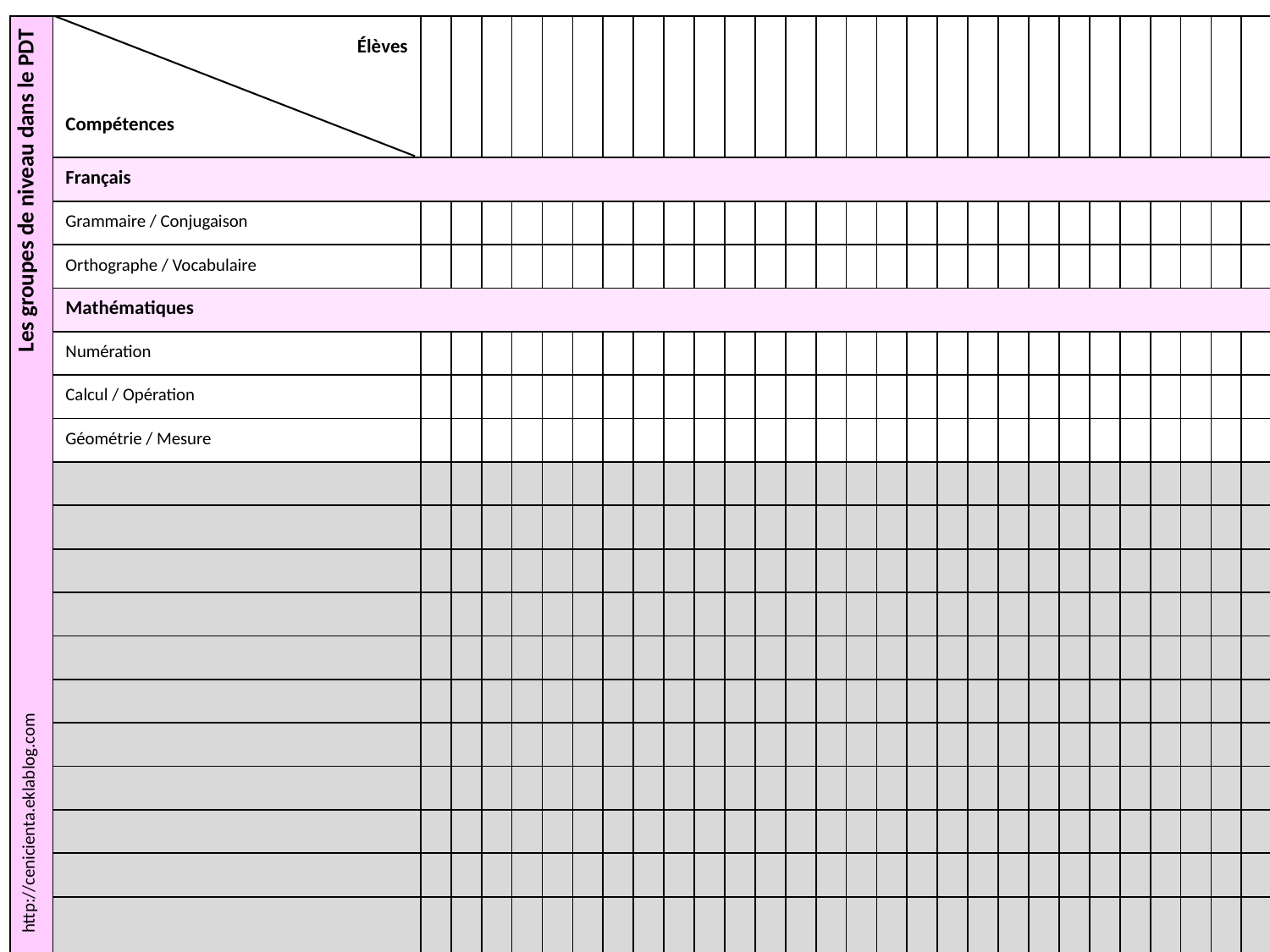

| Les groupes de niveau dans le PDT | Élèves Compétences |  |  |  |  |  |  |  |  |  |  |  |  |  |  |  |  |  |  |  |  |  |  |  |  |  |  |  |  |  |
| --- | --- | --- | --- | --- | --- | --- | --- | --- | --- | --- | --- | --- | --- | --- | --- | --- | --- | --- | --- | --- | --- | --- | --- | --- | --- | --- | --- | --- | --- | --- |
|  | Français |  |  |  |  |  |  |  |  |  |  |  |  |  |  |  |  |  |  |  |  |  |  |  |  |  |  |  |  |  |
|  | Grammaire / Conjugaison |  |  |  |  |  |  |  |  |  |  |  |  |  |  |  |  |  |  |  |  |  |  |  |  |  |  |  |  |  |
|  | Orthographe / Vocabulaire |  |  |  |  |  |  |  |  |  |  |  |  |  |  |  |  |  |  |  |  |  |  |  |  |  |  |  |  |  |
|  | Mathématiques |  |  |  |  |  |  |  |  |  |  |  |  |  |  |  |  |  |  |  |  |  |  |  |  |  |  |  |  |  |
|  | Numération |  |  |  |  |  |  |  |  |  |  |  |  |  |  |  |  |  |  |  |  |  |  |  |  |  |  |  |  |  |
|  | Calcul / Opération |  |  |  |  |  |  |  |  |  |  |  |  |  |  |  |  |  |  |  |  |  |  |  |  |  |  |  |  |  |
|  | Géométrie / Mesure |  |  |  |  |  |  |  |  |  |  |  |  |  |  |  |  |  |  |  |  |  |  |  |  |  |  |  |  |  |
|  |  |  |  |  |  |  |  |  |  |  |  |  |  |  |  |  |  |  |  |  |  |  |  |  |  |  |  |  |  |  |
|  |  |  |  |  |  |  |  |  |  |  |  |  |  |  |  |  |  |  |  |  |  |  |  |  |  |  |  |  |  |  |
|  |  |  |  |  |  |  |  |  |  |  |  |  |  |  |  |  |  |  |  |  |  |  |  |  |  |  |  |  |  |  |
|  |  |  |  |  |  |  |  |  |  |  |  |  |  |  |  |  |  |  |  |  |  |  |  |  |  |  |  |  |  |  |
|  |  |  |  |  |  |  |  |  |  |  |  |  |  |  |  |  |  |  |  |  |  |  |  |  |  |  |  |  |  |  |
|  |  |  |  |  |  |  |  |  |  |  |  |  |  |  |  |  |  |  |  |  |  |  |  |  |  |  |  |  |  |  |
|  |  |  |  |  |  |  |  |  |  |  |  |  |  |  |  |  |  |  |  |  |  |  |  |  |  |  |  |  |  |  |
|  |  |  |  |  |  |  |  |  |  |  |  |  |  |  |  |  |  |  |  |  |  |  |  |  |  |  |  |  |  |  |
|  |  |  |  |  |  |  |  |  |  |  |  |  |  |  |  |  |  |  |  |  |  |  |  |  |  |  |  |  |  |  |
|  |  |  |  |  |  |  |  |  |  |  |  |  |  |  |  |  |  |  |  |  |  |  |  |  |  |  |  |  |  |  |
|  |  |  |  |  |  |  |  |  |  |  |  |  |  |  |  |  |  |  |  |  |  |  |  |  |  |  |  |  |  |  |
http://cenicienta.eklablog.com